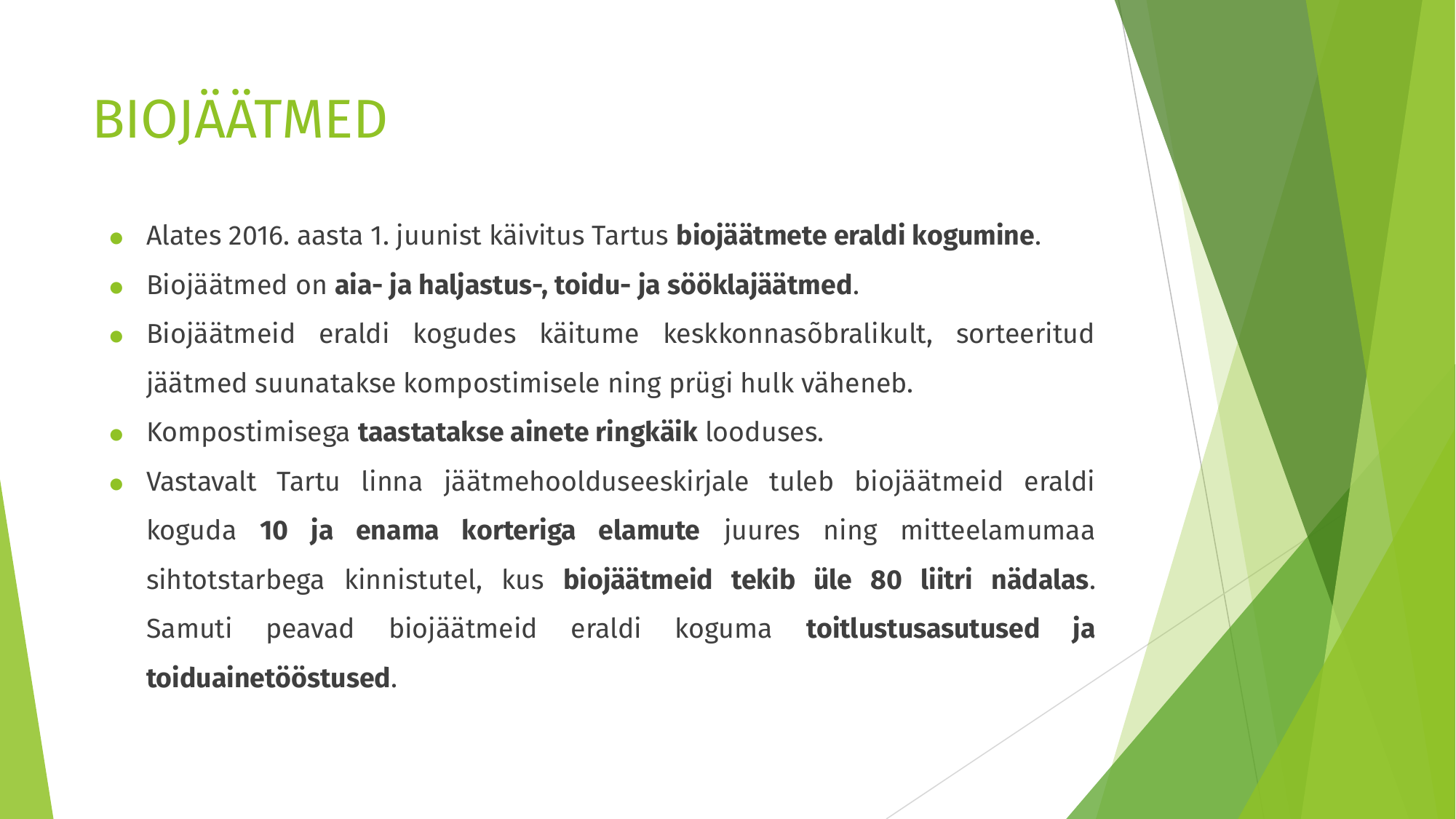

# BIOJÄÄTMED
Alates 2016. aasta 1. juunist käivitus Tartus biojäätmete eraldi kogumine.
Biojäätmed on aia- ja haljastus-, toidu- ja sööklajäätmed.
Biojäätmeid eraldi kogudes käitume keskkonnasõbralikult, sorteeritud jäätmed suunatakse kompostimisele ning prügi hulk väheneb.
Kompostimisega taastatakse ainete ringkäik looduses.
Vastavalt Tartu linna jäätmehoolduseeskirjale tuleb biojäätmeid eraldi koguda 10 ja enama korteriga elamute juures ning mitteelamumaa sihtotstarbega kinnistutel, kus biojäätmeid tekib üle 80 liitri nädalas. Samuti peavad biojäätmeid eraldi koguma toitlustusasutused ja toiduainetööstused.